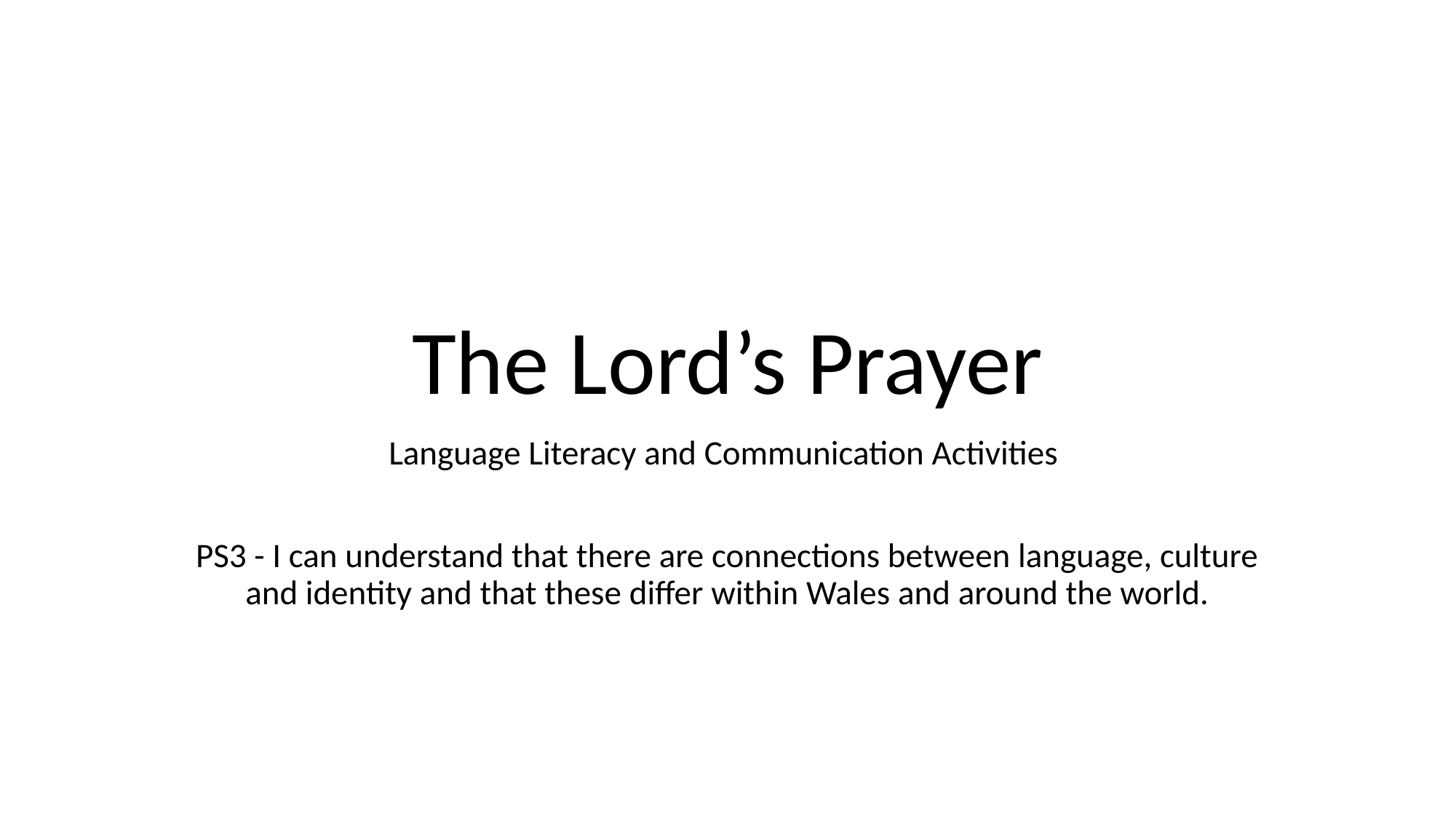

# The Lord’s Prayer
Language Literacy and Communication Activities

PS3 - I can understand that there are connections between language, culture and identity and that these differ within Wales and around the world.